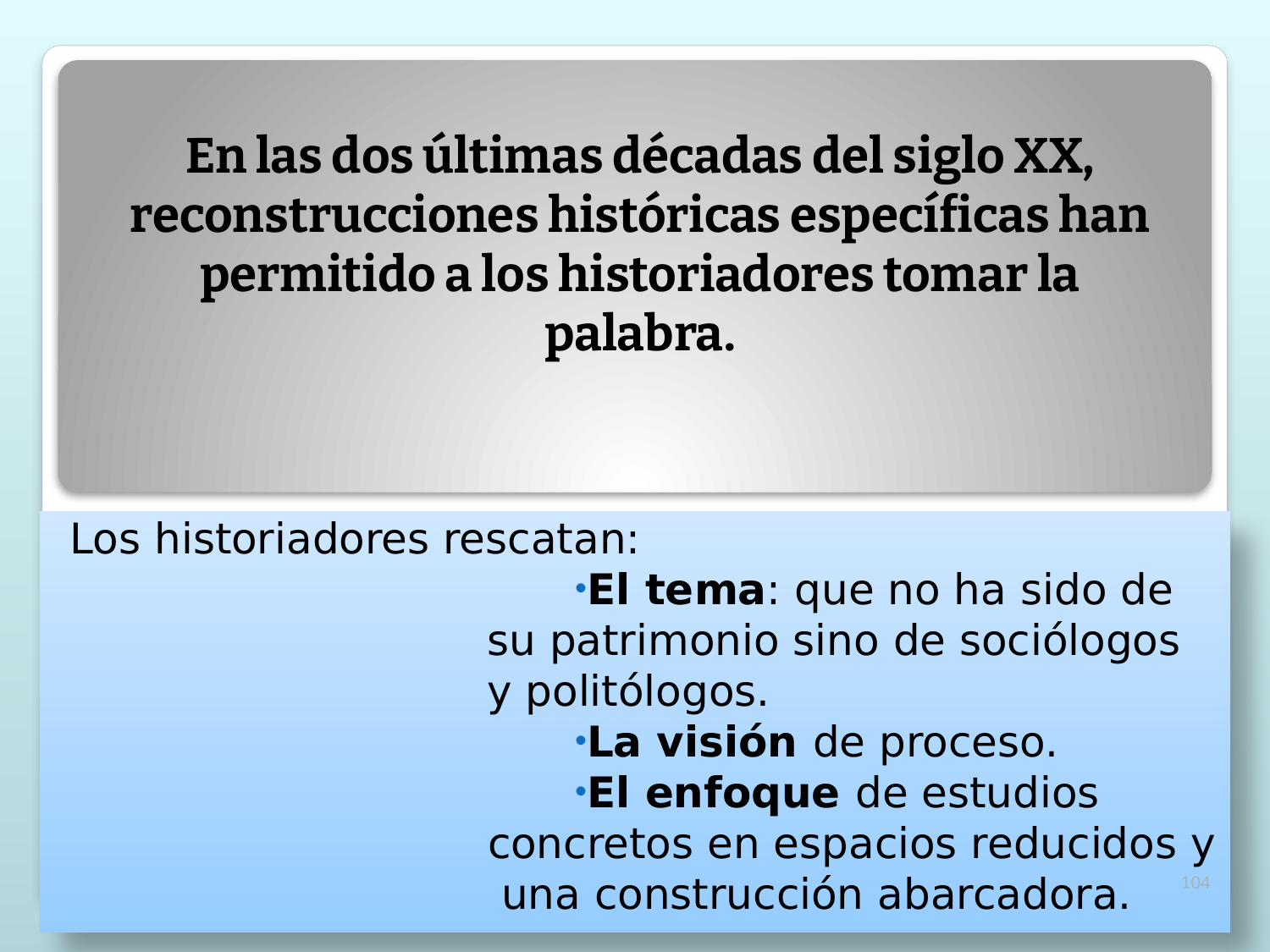

# En las dos últimas décadas del siglo XX, reconstrucciones históricas específicas han permitido a los historiadores tomar la palabra.

Los historiadores rescatan:
El tema: que no ha sido de su patrimonio sino de sociólogos y politólogos.
La visión de proceso.
El enfoque de estudios concretos en espacios reducidos y  una construcción abarcadora.
104